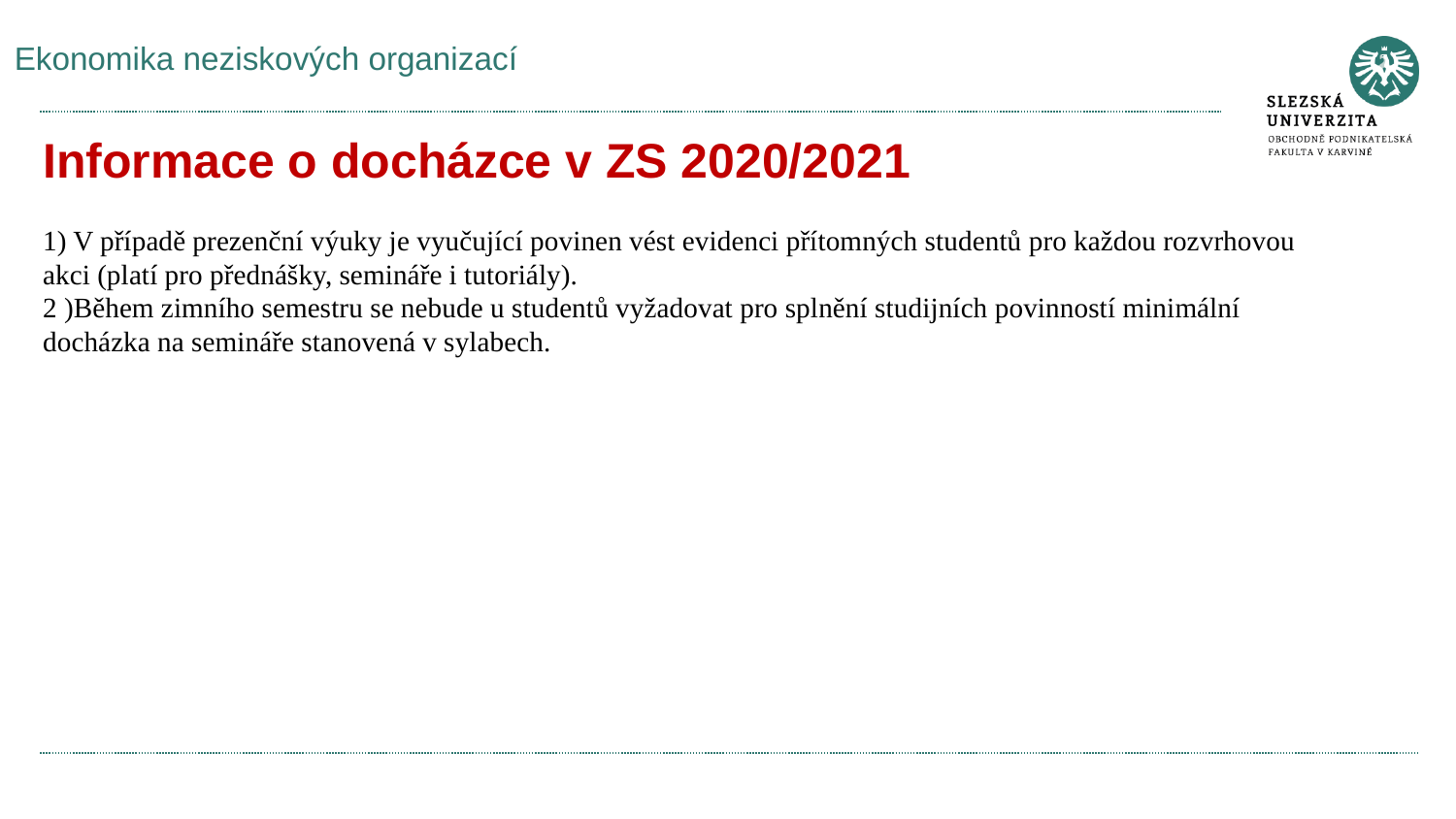

# Ekonomika neziskových organizací
Informace o docházce v ZS 2020/2021

1) V případě prezenční výuky je vyučující povinen vést evidenci přítomných studentů pro každou rozvrhovou akci (platí pro přednášky, semináře i tutoriály).
2 )Během zimního semestru se nebude u studentů vyžadovat pro splnění studijních povinností minimální docházka na semináře stanovená v sylabech.